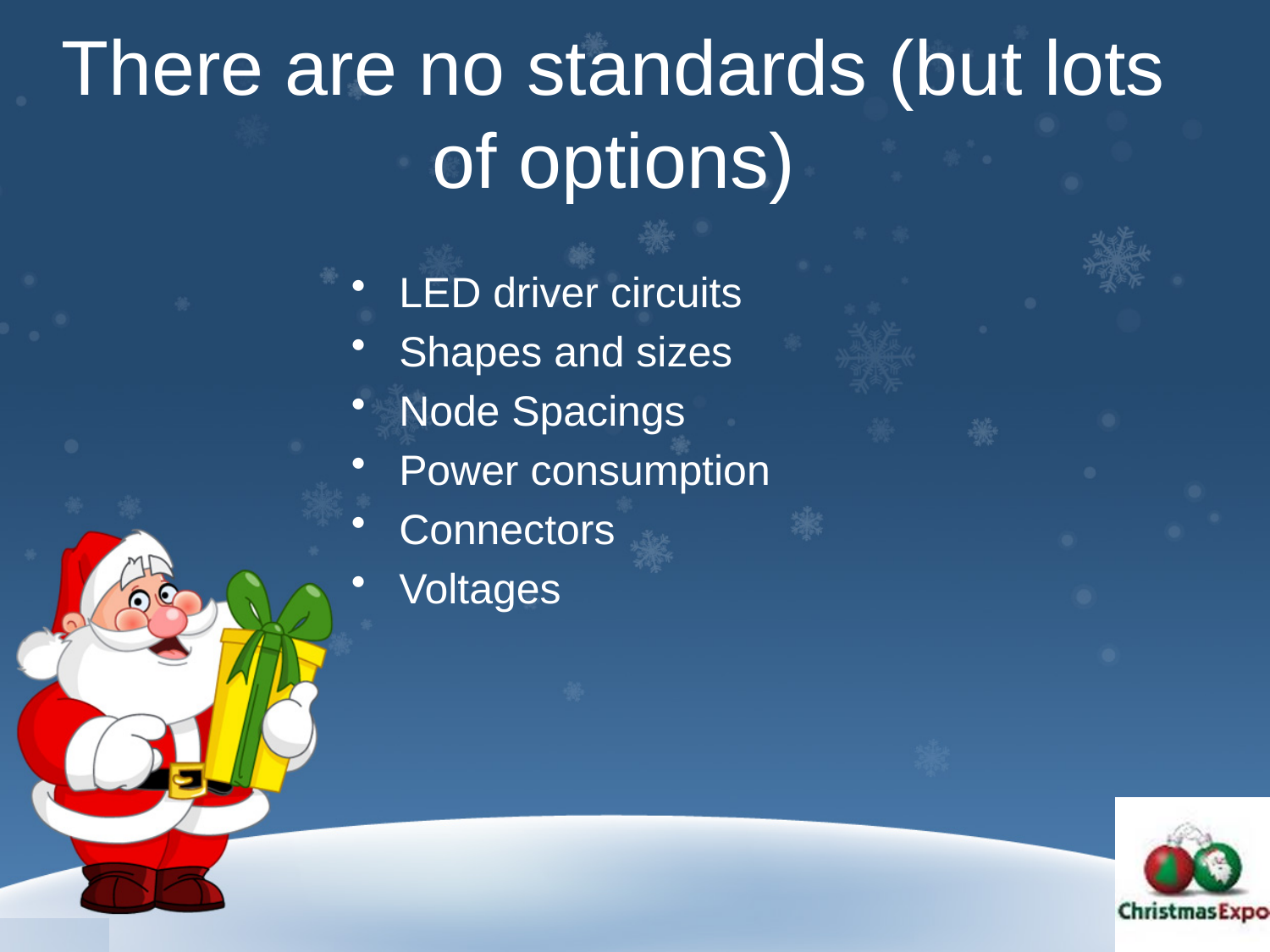

# There are no standards (but lots of options)
LED driver circuits
Shapes and sizes
Node Spacings
Power consumption
Connectors
Voltages